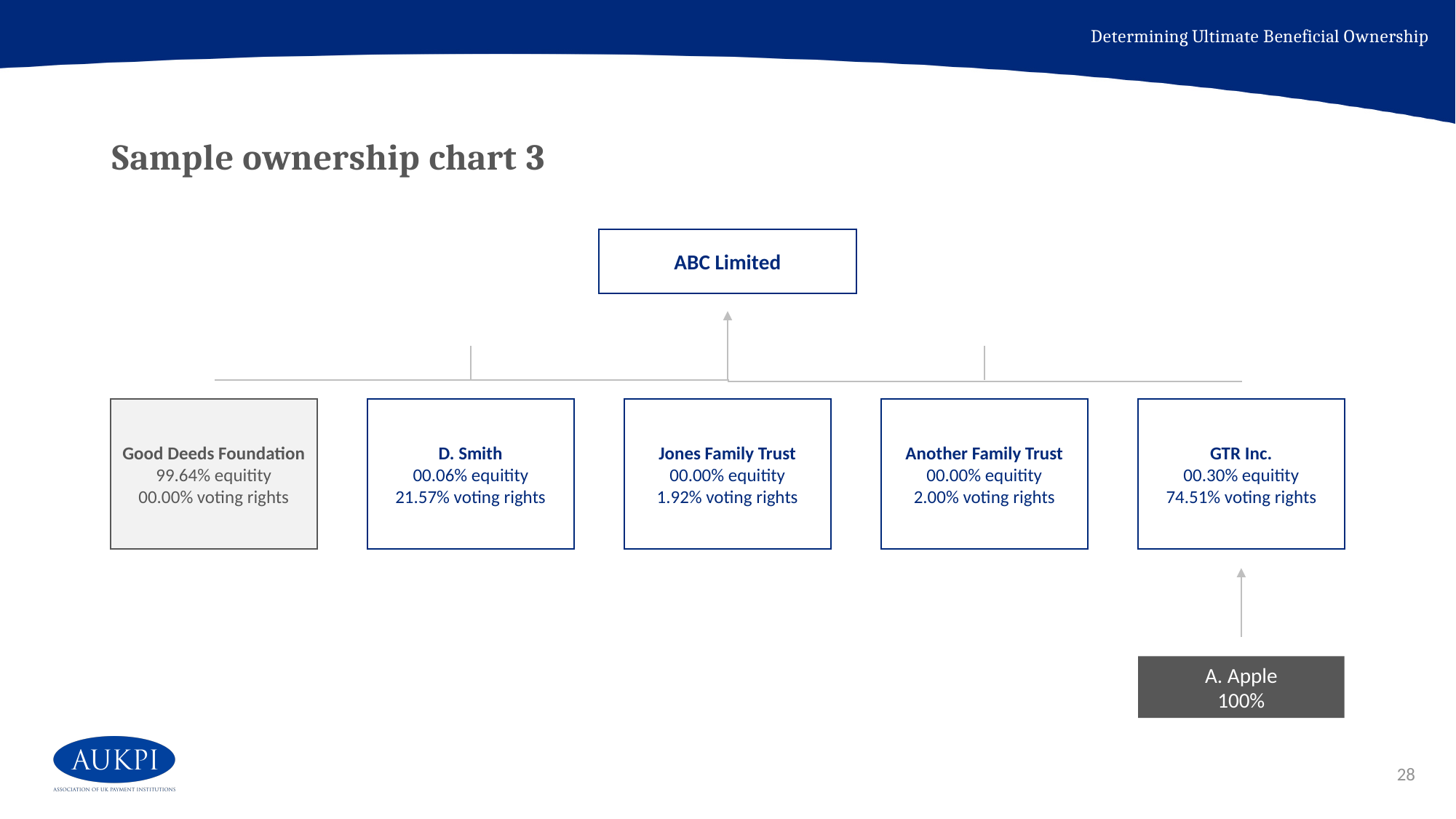

Determining Ultimate Beneficial Ownership
# Sample ownership chart 3
ABC Limited
Good Deeds Foundation
99.64% equitity
00.00% voting rights
D. Smith
00.06% equitity
21.57% voting rights
Jones Family Trust
00.00% equitity
1.92% voting rights
Another Family Trust
00.00% equitity
2.00% voting rights
GTR Inc.
00.30% equitity
74.51% voting rights
A. Apple
100%
28